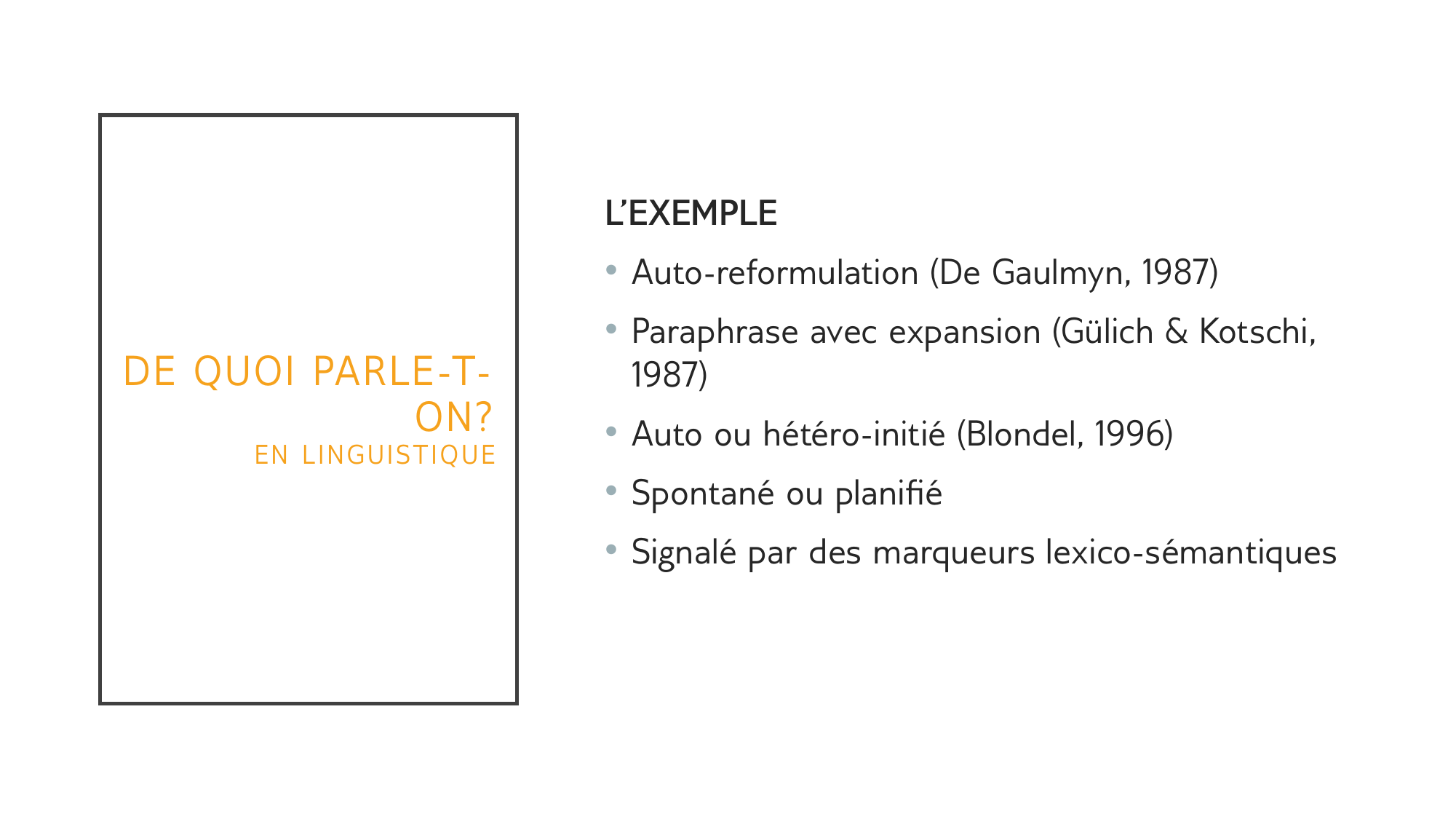

# DE QUOI PARLE-T-ON? en linguistique
L’EXEMPLE
Auto-reformulation (De Gaulmyn, 1987)
Paraphrase avec expansion (Gülich & Kotschi, 1987)
Auto ou hétéro-initié (Blondel, 1996)
Spontané ou planifié
Signalé par des marqueurs lexico-sémantiques